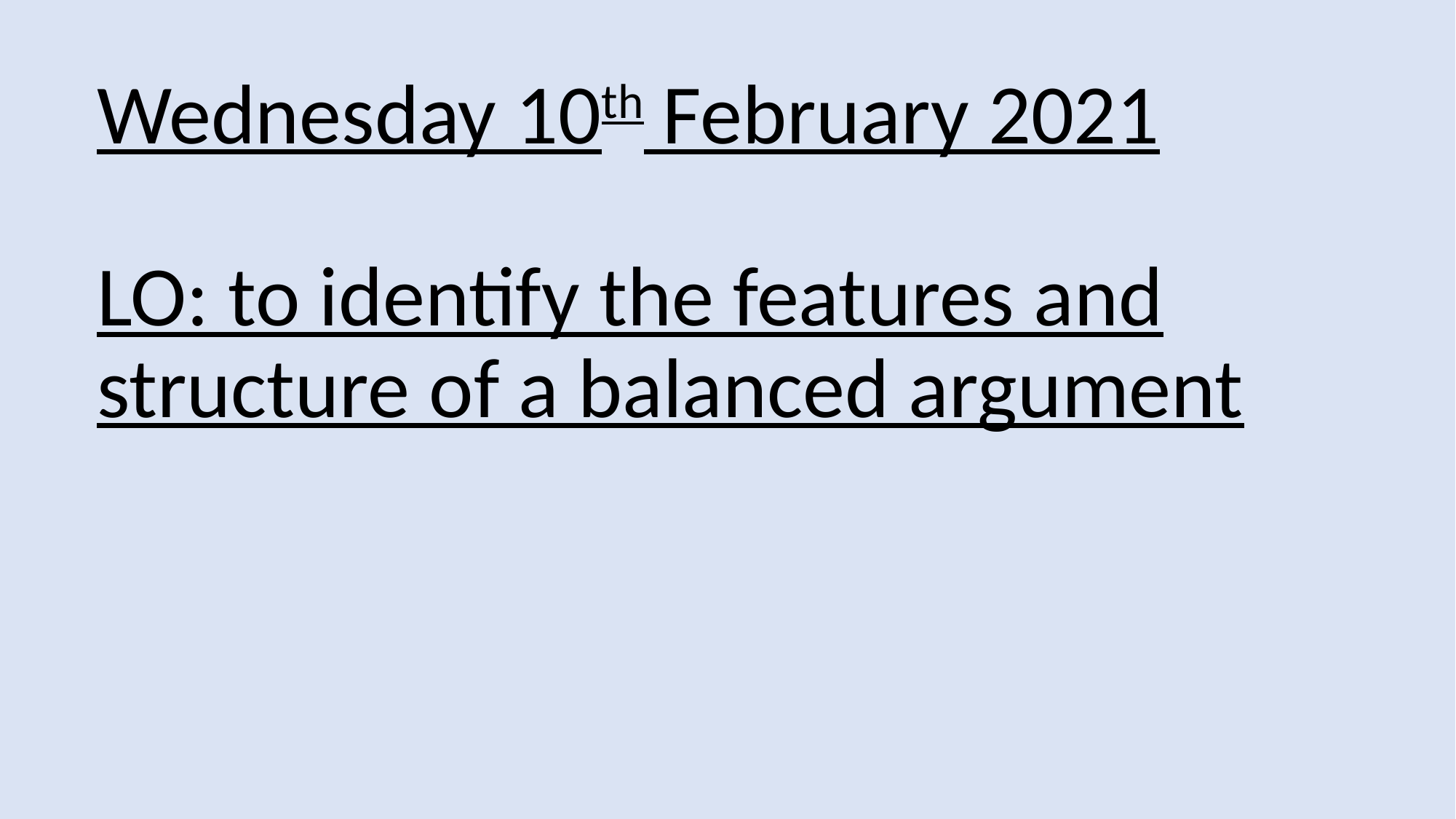

# Wednesday 10th February 2021 LO: to identify the features and structure of a balanced argument